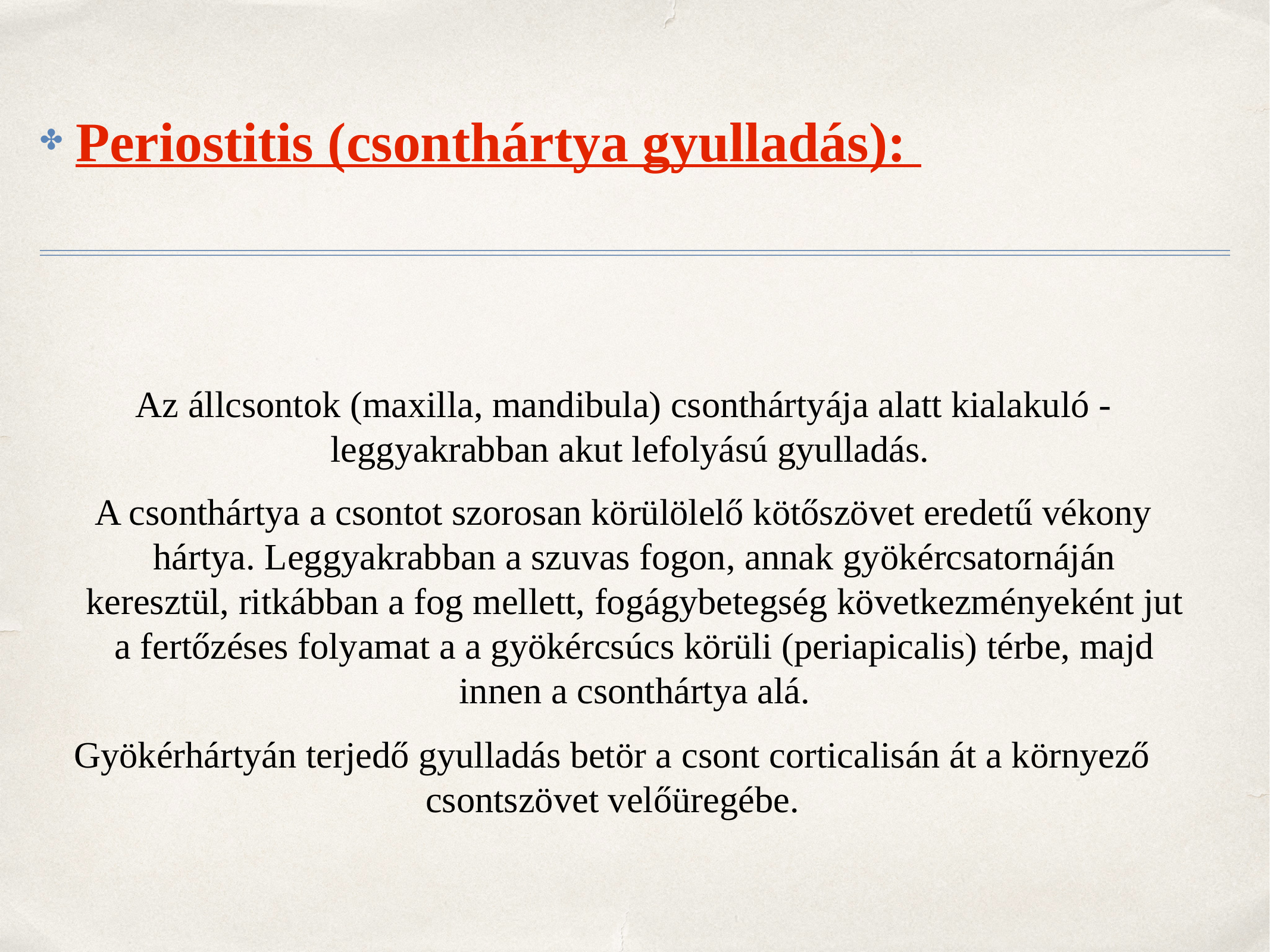

# Periostitis (csonthártya gyulladás):
Az állcsontok (maxilla, mandibula) csonthártyája alatt kialakuló -leggyakrabban akut lefolyású gyulladás.
A csonthártya a csontot szorosan körülölelő kötőszövet eredetű vékony hártya. Leggyakrabban a szuvas fogon, annak gyökércsatornáján keresztül, ritkábban a fog mellett, fogágybetegség következményeként jut a fertőzéses folyamat a a gyökércsúcs körüli (periapicalis) térbe, majd innen a csonthártya alá.
Gyökérhártyán terjedő gyulladás betör a csont corticalisán át a környező csontszövet velőüregébe.